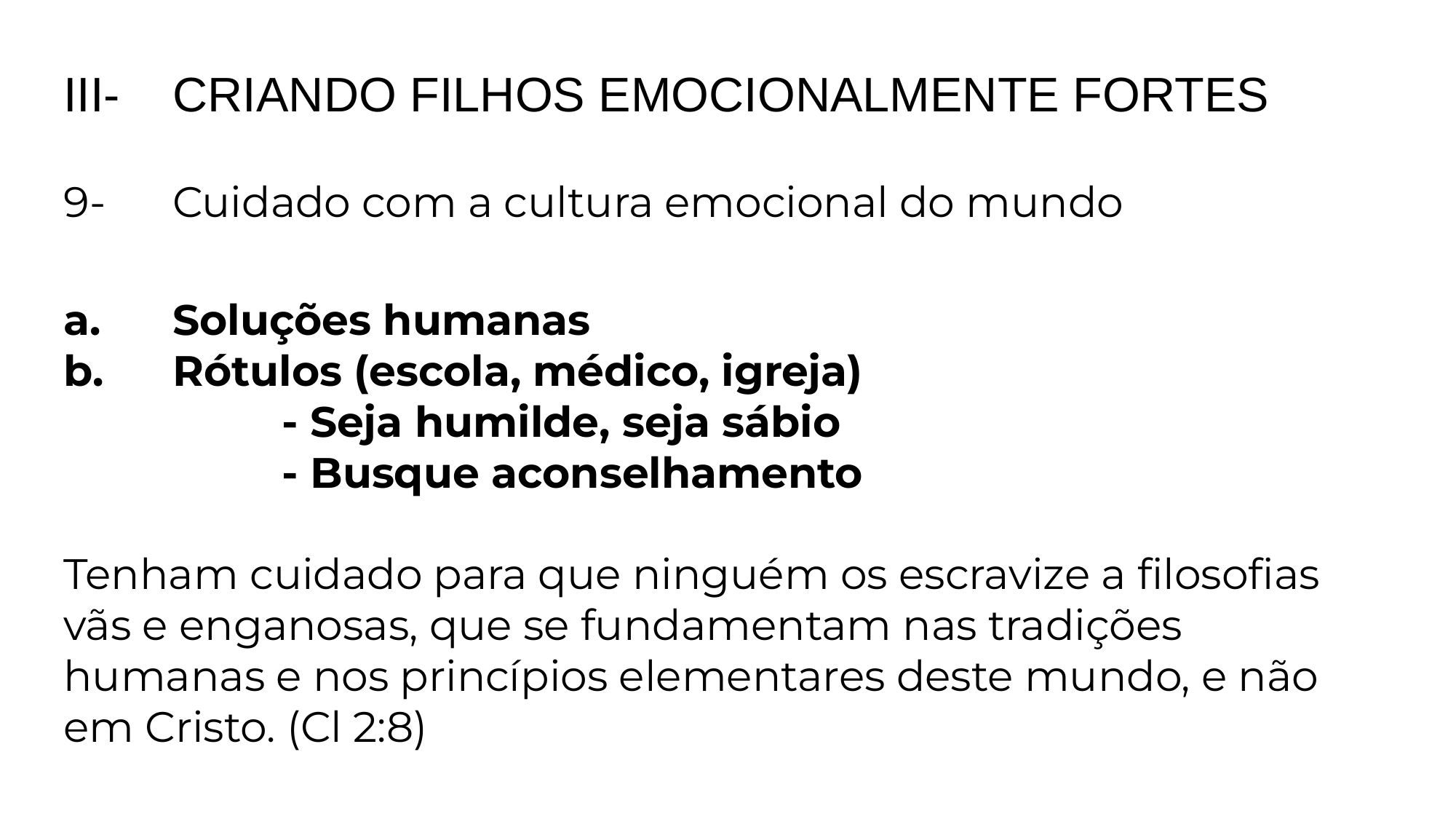

III-	CRIANDO FILHOS EMOCIONALMENTE FORTES
9-	Cuidado com a cultura emocional do mundo
a.	Soluções humanas
b.	Rótulos (escola, médico, igreja)
		- Seja humilde, seja sábio
		- Busque aconselhamento

Tenham cuidado para que ninguém os escravize a filosofias vãs e enganosas, que se fundamentam nas tradições humanas e nos princípios elementares deste mundo, e não em Cristo. (Cl 2:8)